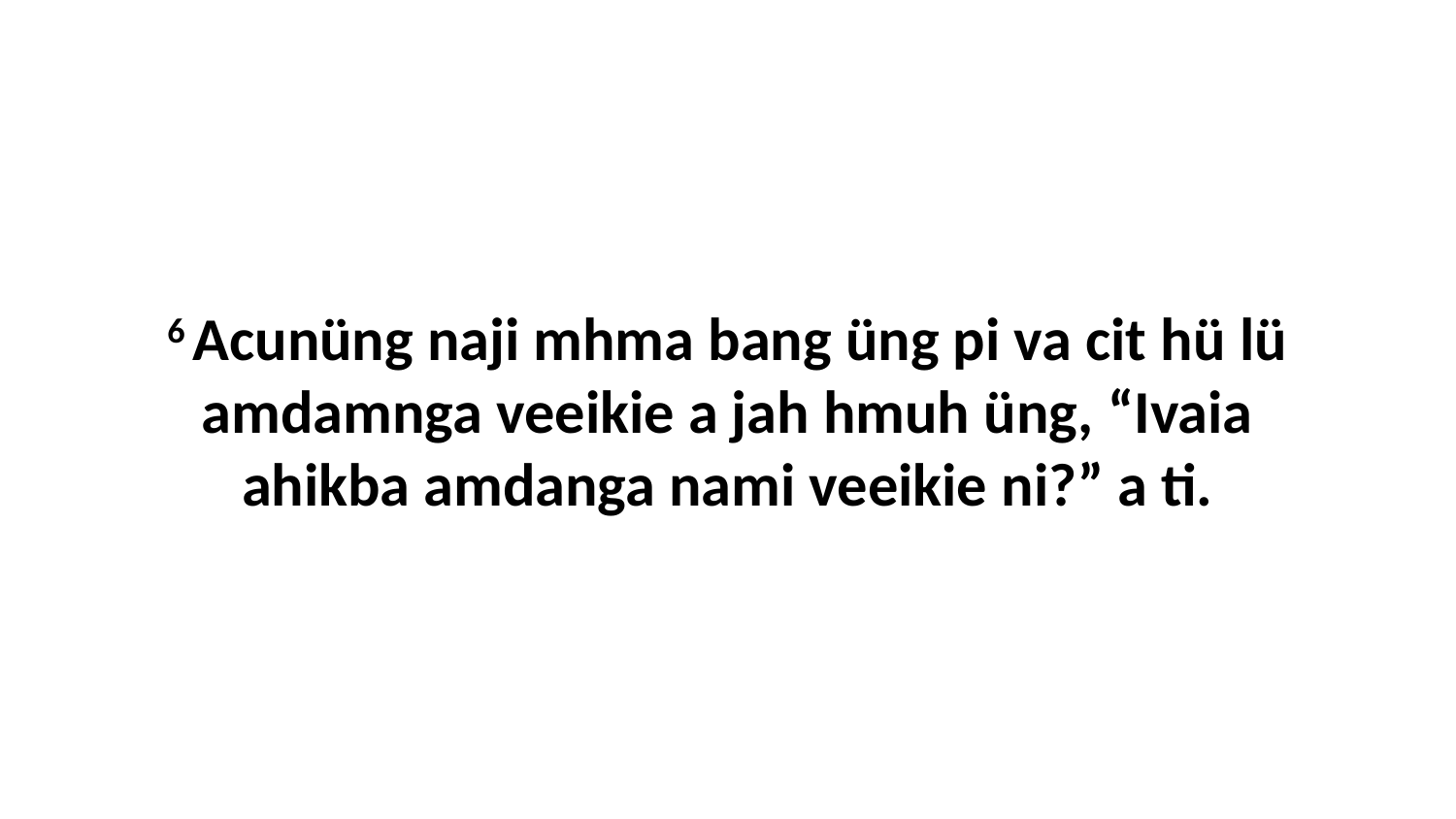

6 Acunüng naji mhma bang üng pi va cit hü lü amdamnga veeikie a jah hmuh üng, “Ivaia ahikba amdanga nami veeikie ni?” a ti.